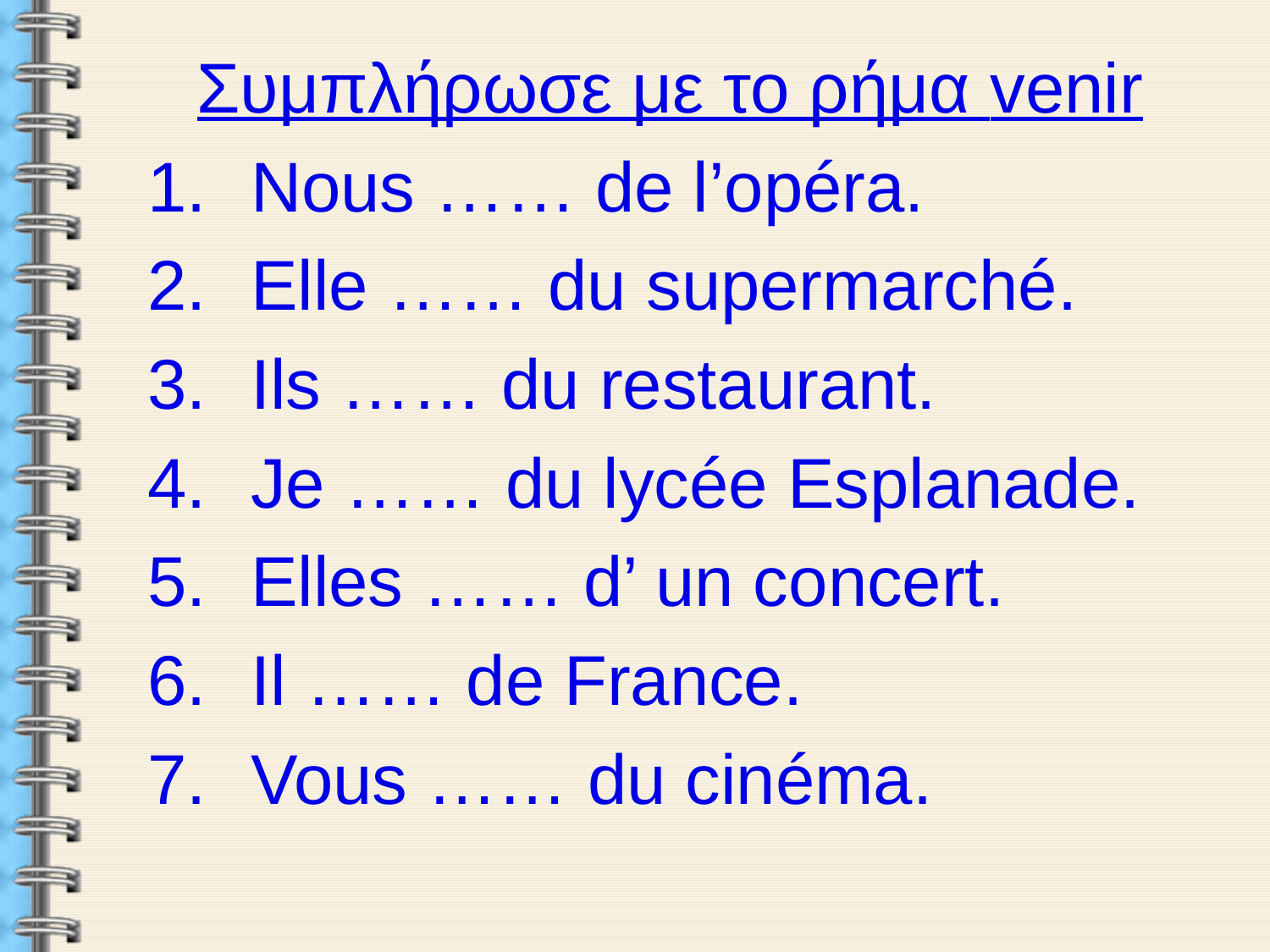

Συμπλήρωσε με το ρήμα venir
Nous …… de l’opéra.
Elle …… du supermarché.
Ils …… du restaurant.
Je …… du lycée Esplanade.
Elles …… d’ un concert.
Il …… de France.
Vous …… du cinéma.